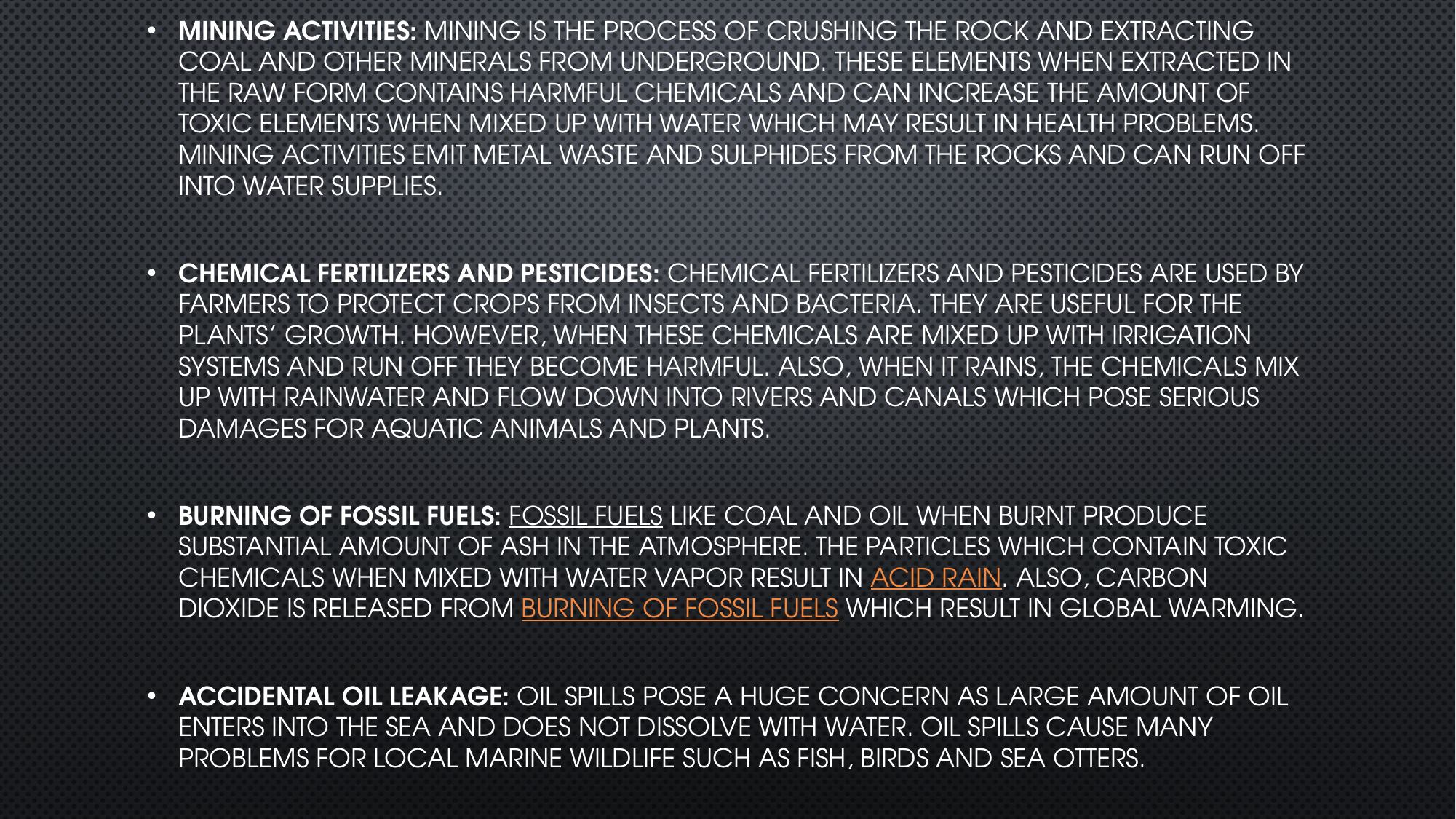

Mining activities: Mining is the process of crushing the rock and extracting coal and other minerals from underground. These elements when extracted in the raw form contains harmful chemicals and can increase the amount of toxic elements when mixed up with water which may result in health problems. Mining activities emit metal waste and sulphides from the rocks and can run off into water supplies.

Chemical fertilizers and pesticides: Chemical fertilizers and pesticides are used by farmers to protect crops from insects and bacteria. They are useful for the plants’ growth. However, when these chemicals are mixed up with irrigation systems and run off they become harmful. Also, when it rains, the chemicals mix up with rainwater and flow down into rivers and canals which pose serious damages for aquatic animals and plants.

Burning of fossil fuels: Fossil fuels like coal and oil when burnt produce substantial amount of ash in the atmosphere. The particles which contain toxic chemicals when mixed with water vapor result in acid rain. Also, carbon dioxide is released from burning of fossil fuels which result in global warming.

Accidental Oil leakage: Oil spills pose a huge concern as large amount of oil enters into the sea and does not dissolve with water. Oil spills cause many problems for local marine wildlife such as fish, birds and sea otters.